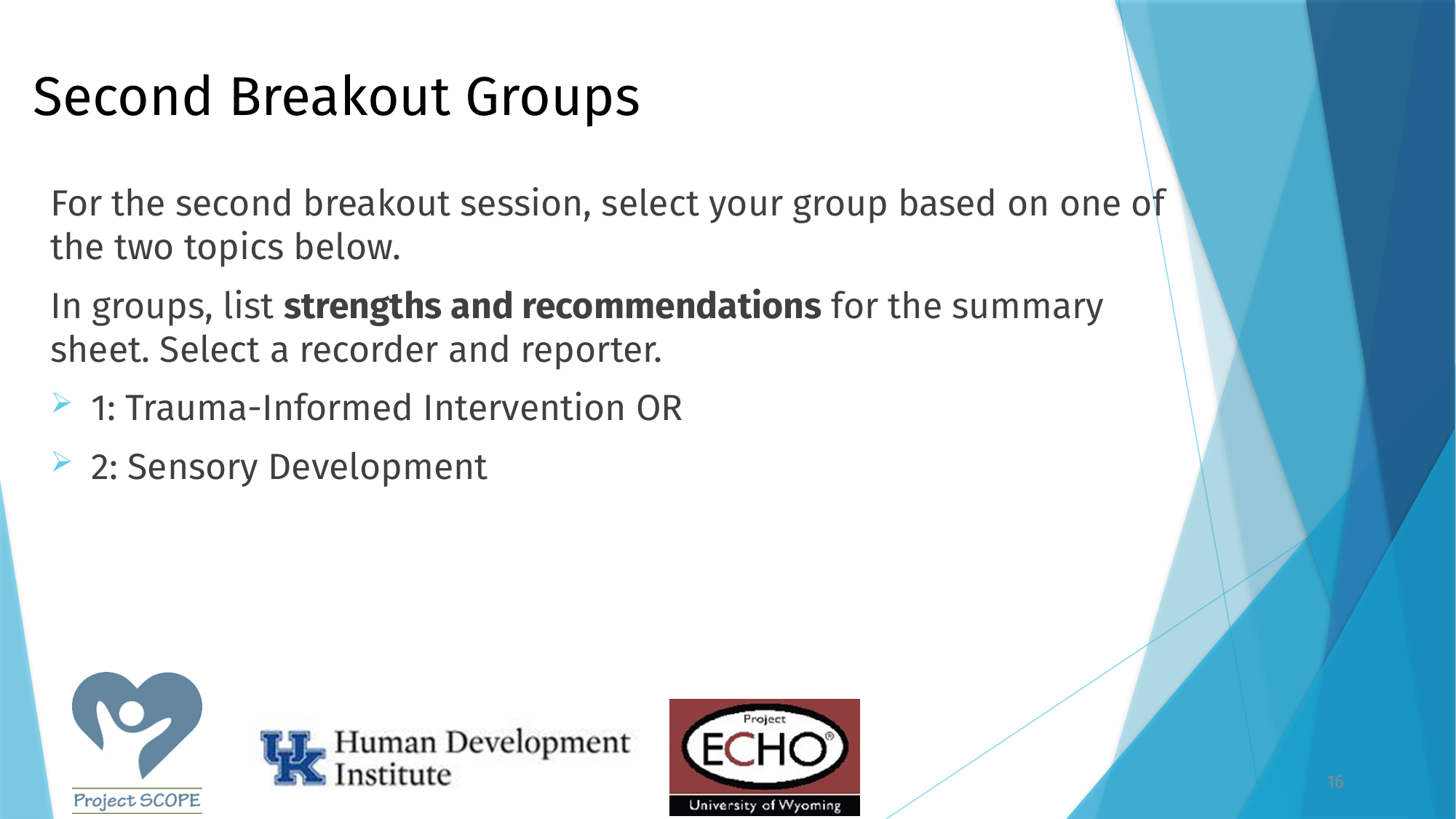

# Second Breakout Groups
For the second breakout session, select your group based on one of the two topics below.
In groups, list strengths and recommendations for the summary sheet. Select a recorder and reporter.
1: Trauma-Informed Intervention OR
2: Sensory Development

16